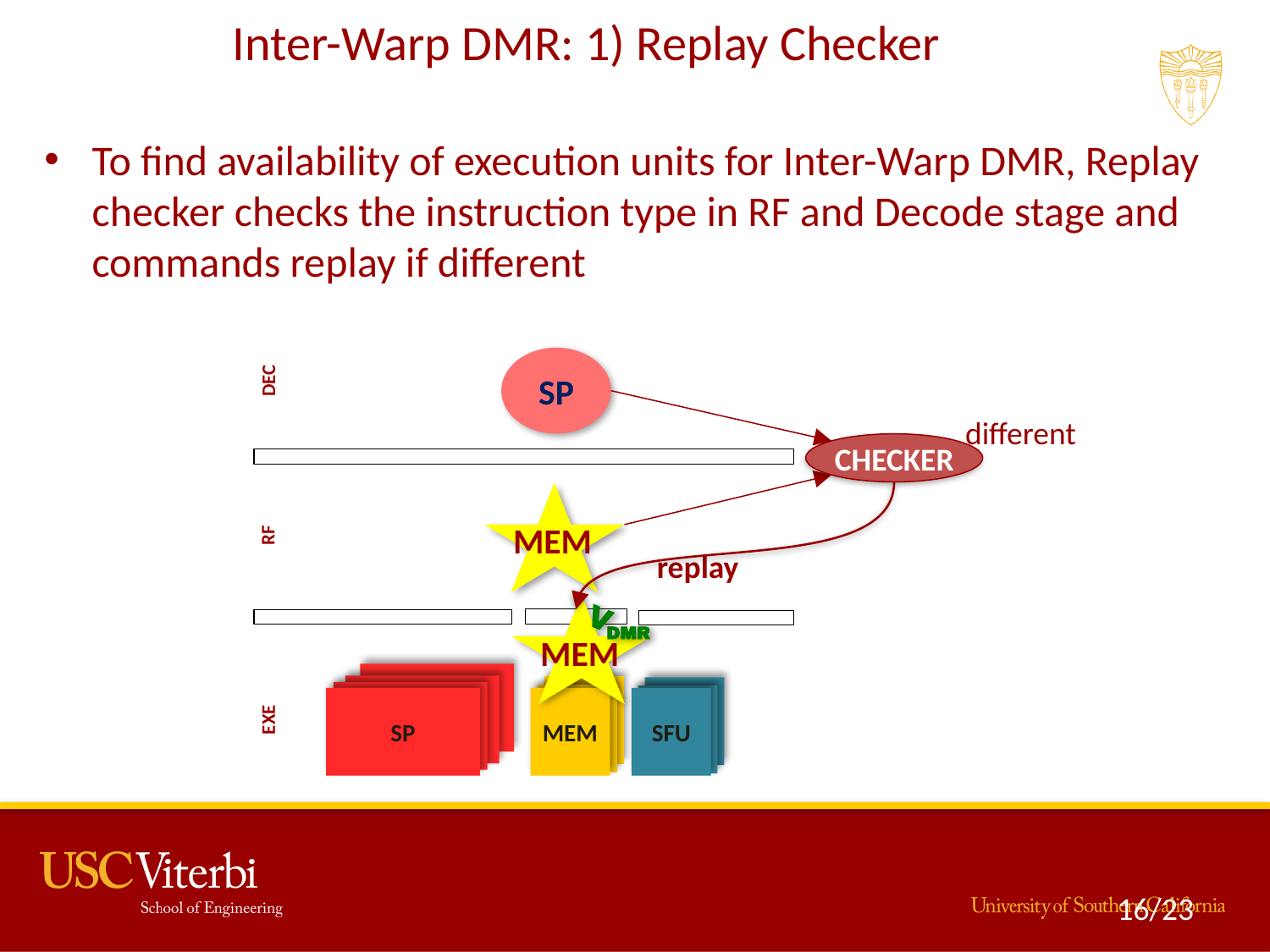

# Inter-Warp DMR: 1) Replay Checker
To find availability of execution units for Inter-Warp DMR, Replay checker checks the instruction type in RF and Decode stage and commands replay if different
SP
DEC
different
CHECKER

replay

MEM
RF
V

MEM
DMR

CORE
CORE

CORE
MEM
MEM
SP
MEM
SFU
EXE
16/23